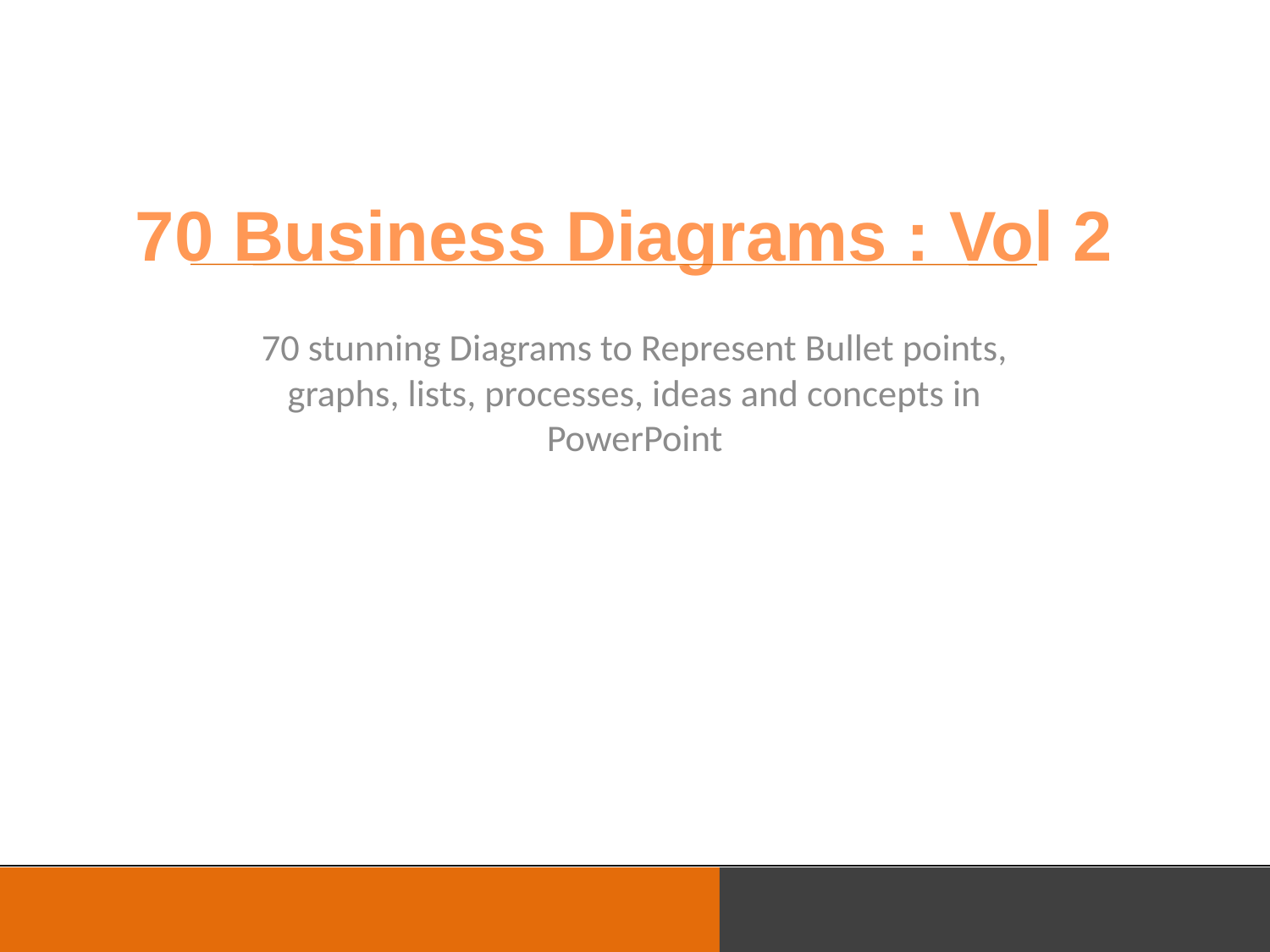

# 70 Business Diagrams : Vol 2
70 stunning Diagrams to Represent Bullet points, graphs, lists, processes, ideas and concepts in PowerPoint